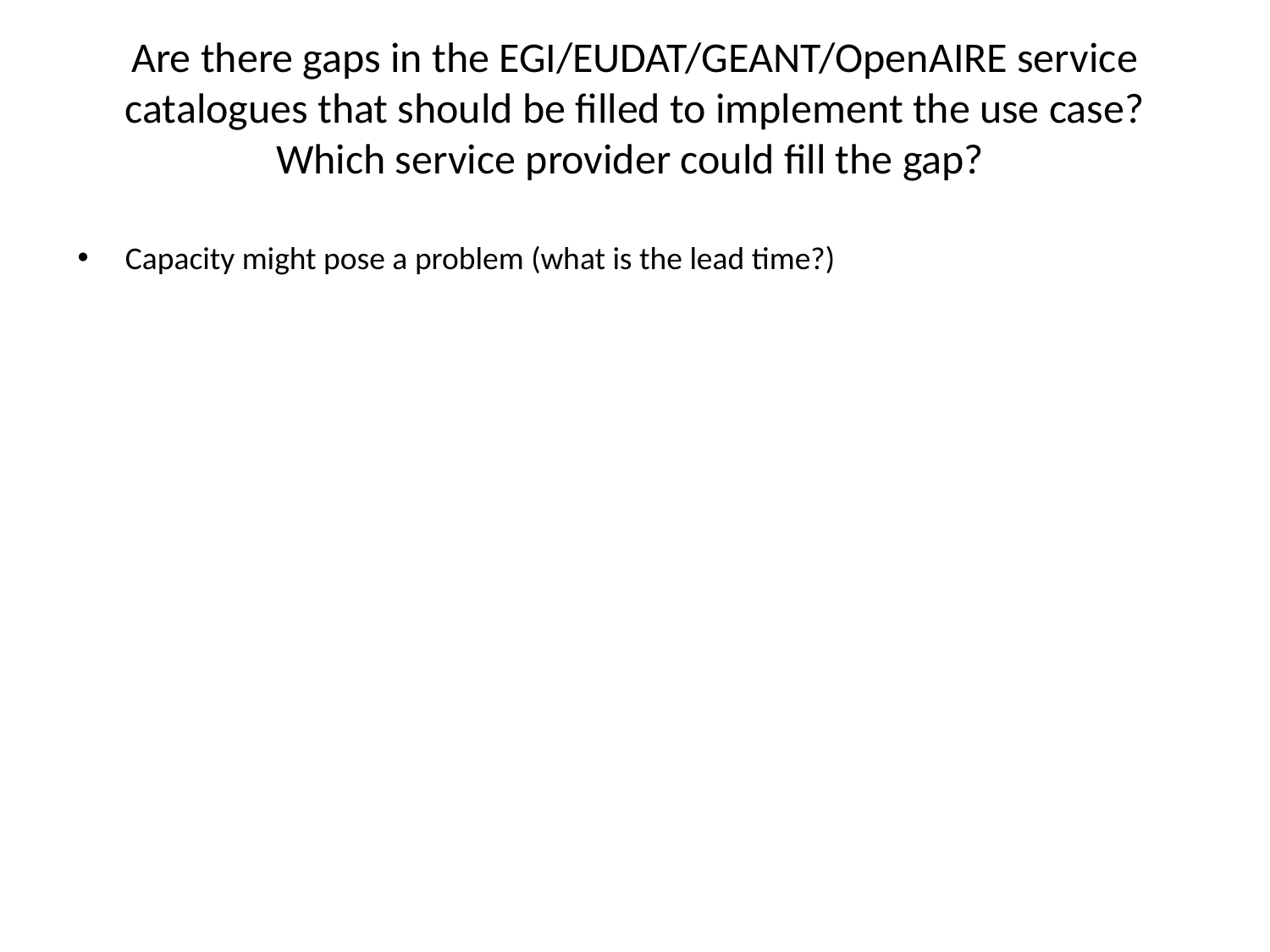

# Are there gaps in the EGI/EUDAT/GEANT/OpenAIRE service catalogues that should be filled to implement the use case? Which service provider could fill the gap?
Capacity might pose a problem (what is the lead time?)